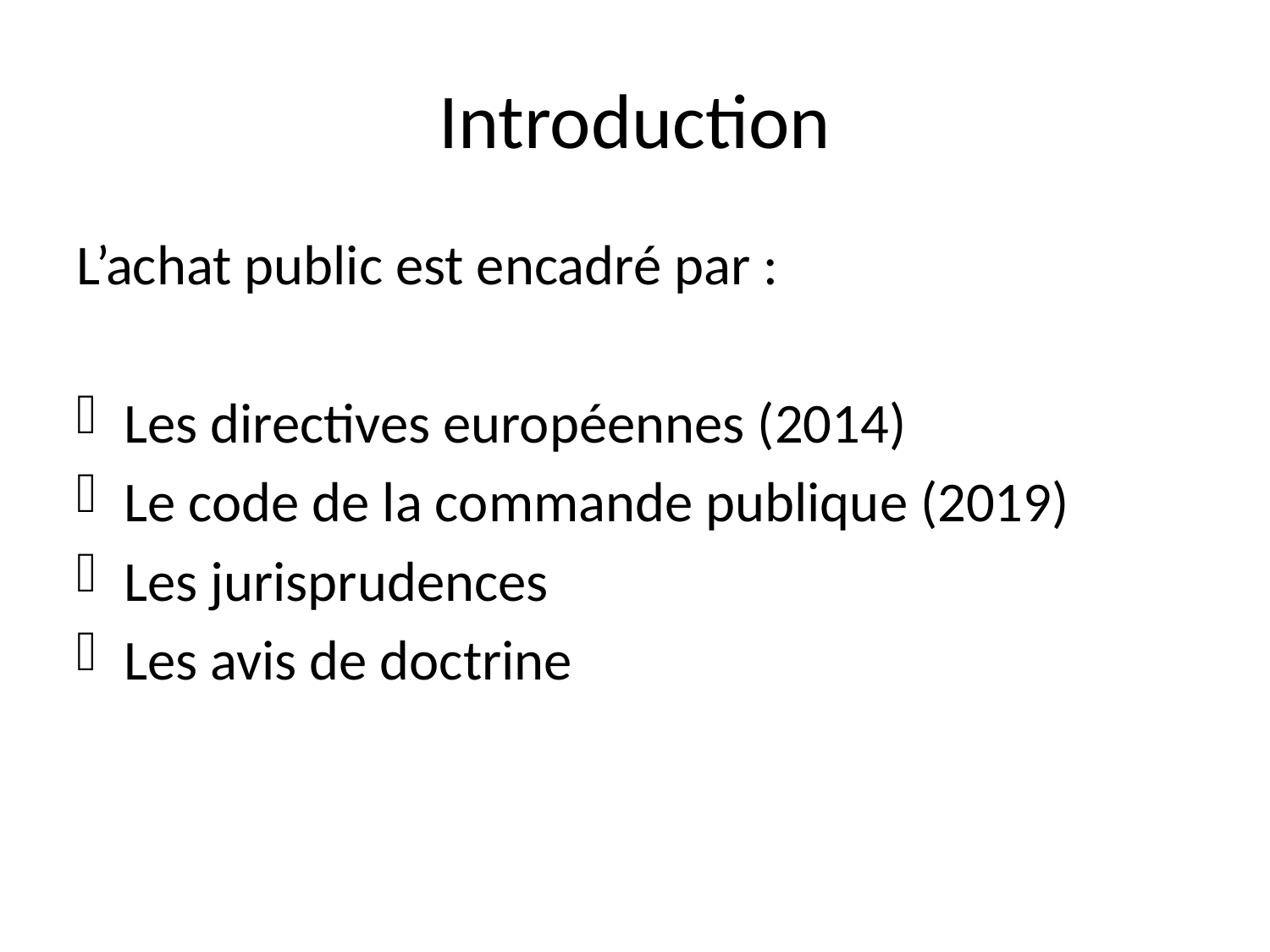

# Introduction
L’achat public est encadré par :

Les directives européennes (2014)
Le code de la commande publique (2019)
Les jurisprudences
Les avis de doctrine